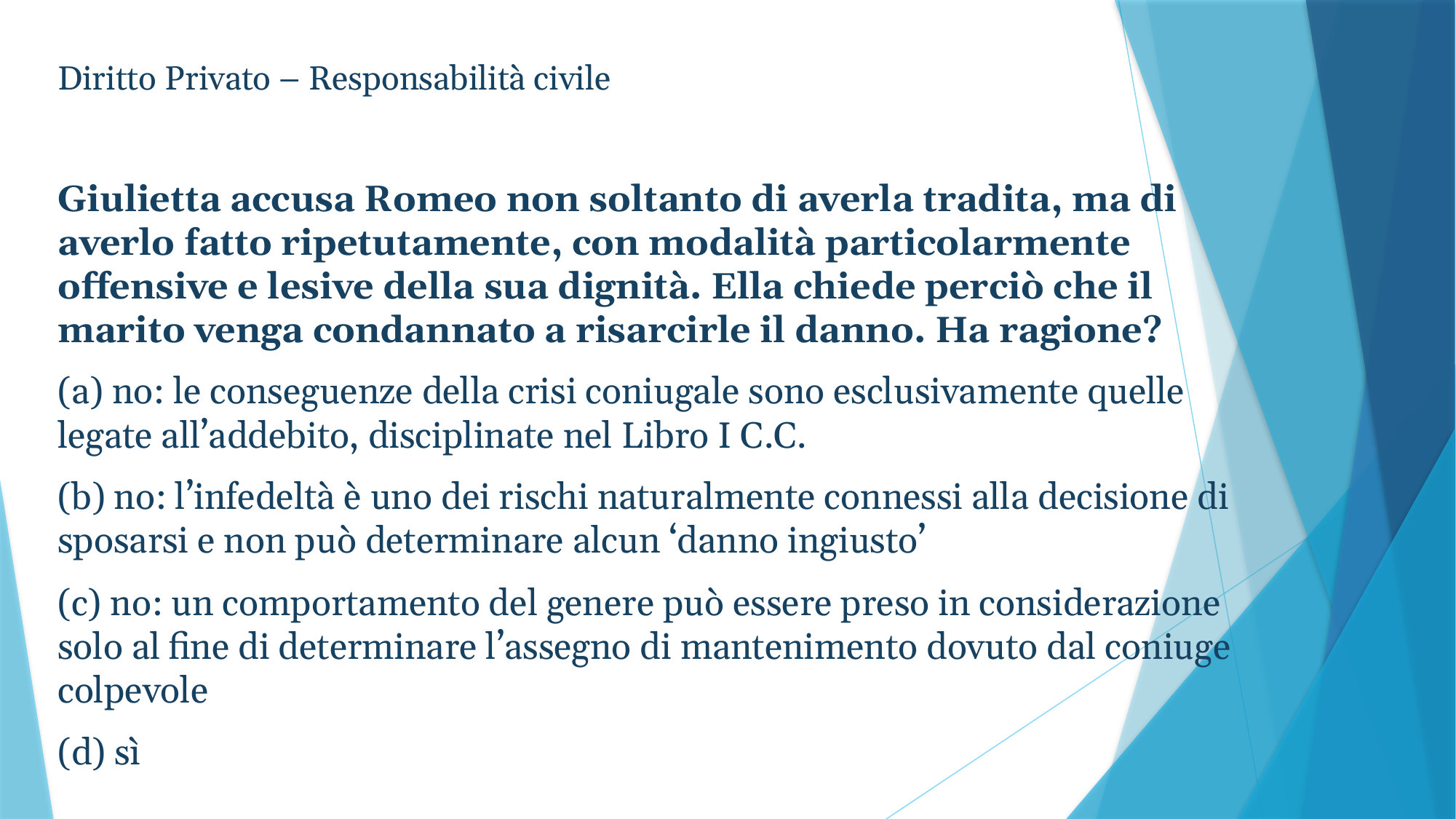

Diritto Privato – Responsabilità civile
Giulietta accusa Romeo non soltanto di averla tradita, ma di averlo fatto ripetutamente, con modalità particolarmente offensive e lesive della sua dignità. Ella chiede perciò che il marito venga condannato a risarcirle il danno. Ha ragione?
(a) no: le conseguenze della crisi coniugale sono esclusivamente quelle legate all’addebito, disciplinate nel Libro I C.C.
(b) no: l’infedeltà è uno dei rischi naturalmente connessi alla decisione di sposarsi e non può determinare alcun ‘danno ingiusto’
(c) no: un comportamento del genere può essere preso in considerazione solo al fine di determinare l’assegno di mantenimento dovuto dal coniuge colpevole
(d) sì